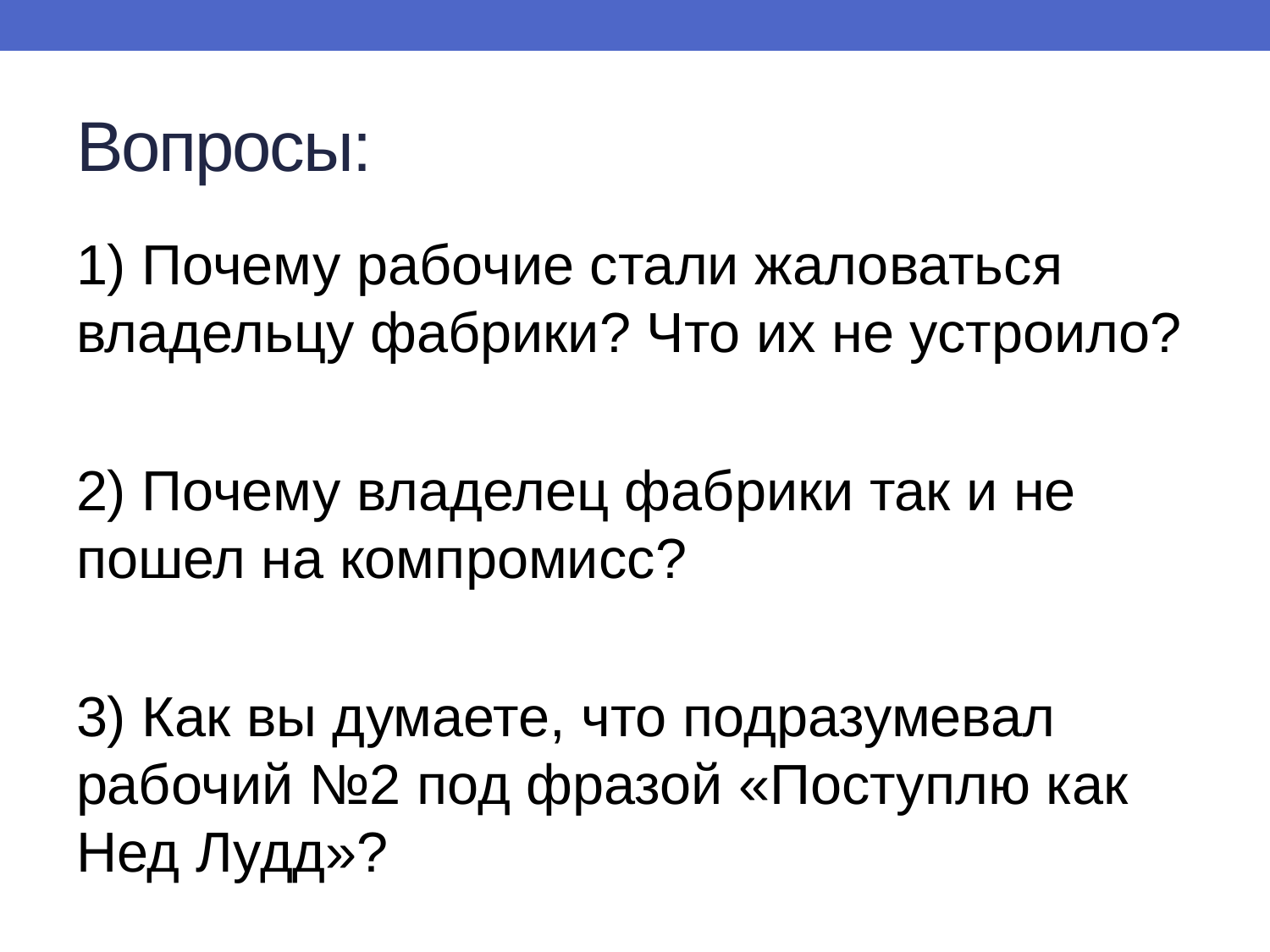

# Вопросы:
1) Почему рабочие стали жаловаться владельцу фабрики? Что их не устроило?

2) Почему владелец фабрики так и не пошел на компромисс?

3) Как вы думаете, что подразумевал рабочий №2 под фразой «Поступлю как Нед Лудд»?